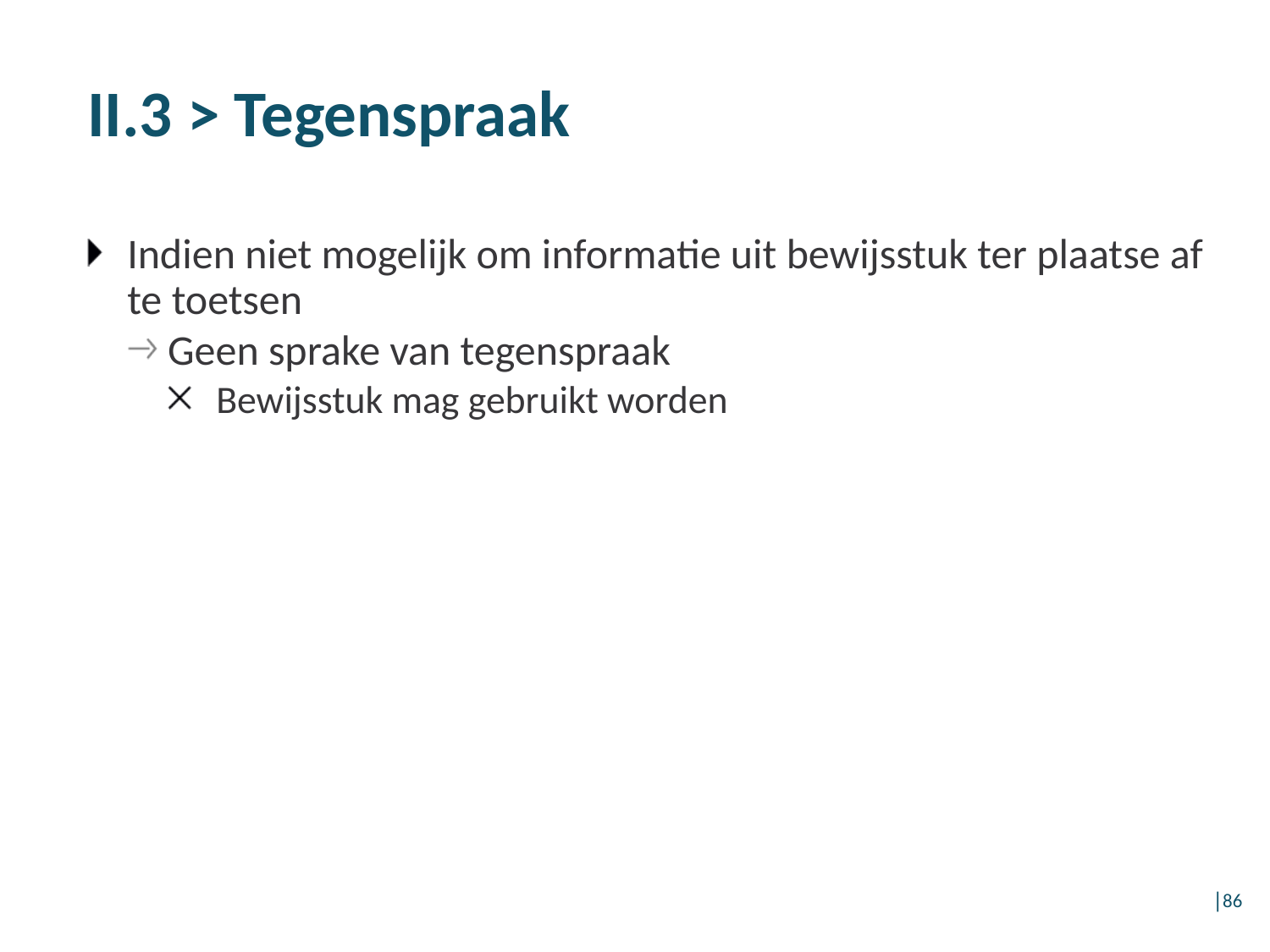

# II.3 > Tegenspraak
Indien niet mogelijk om informatie uit bewijsstuk ter plaatse af te toetsen
Geen sprake van tegenspraak
Bewijsstuk mag gebruikt worden

│86